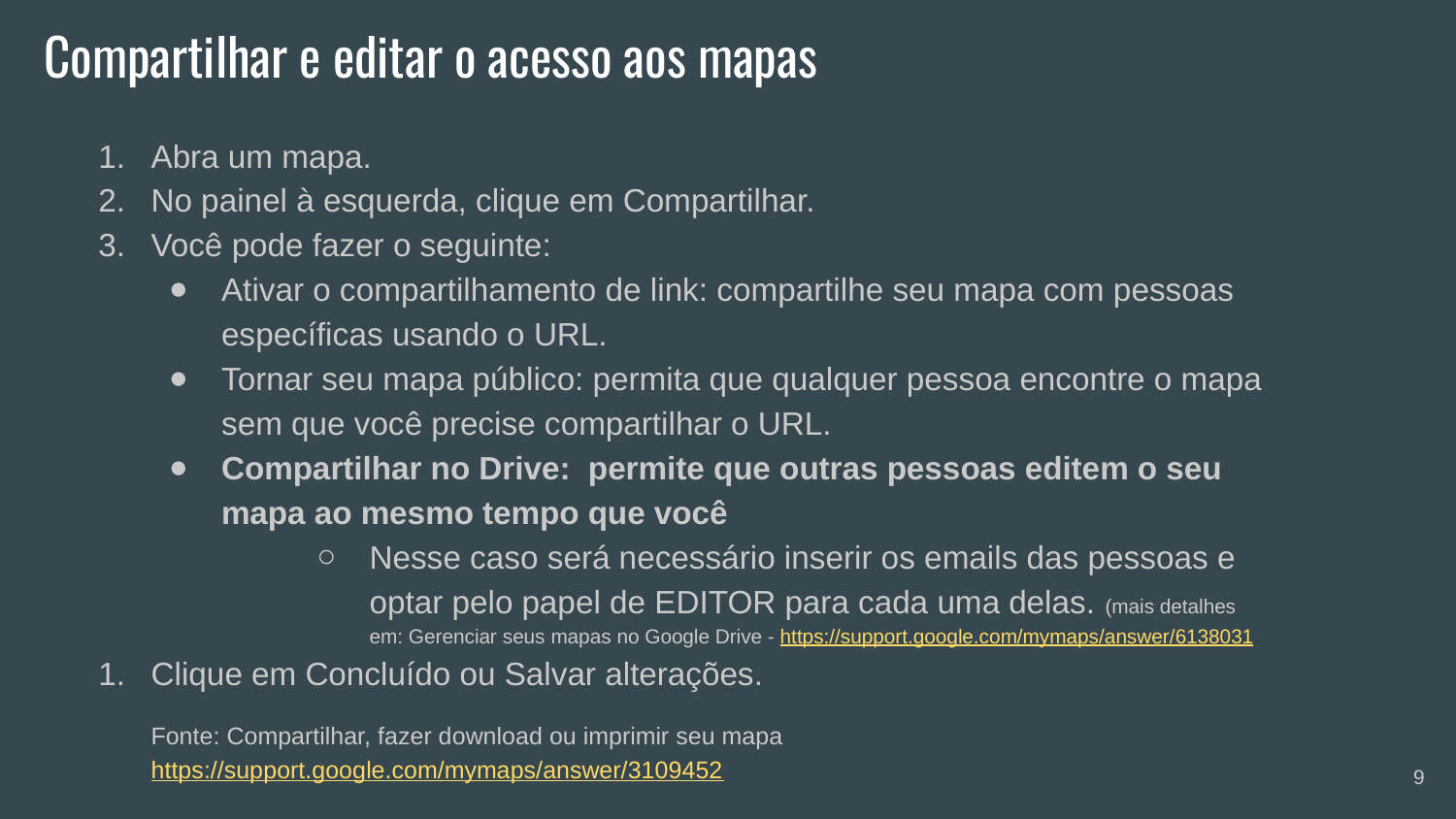

# Compartilhar e editar o acesso aos mapas
Abra um mapa.
No painel à esquerda, clique em Compartilhar.
Você pode fazer o seguinte:
Ativar o compartilhamento de link: compartilhe seu mapa com pessoas específicas usando o URL.
Tornar seu mapa público: permita que qualquer pessoa encontre o mapa sem que você precise compartilhar o URL.
Compartilhar no Drive:  permite que outras pessoas editem o seu mapa ao mesmo tempo que você
Nesse caso será necessário inserir os emails das pessoas e optar pelo papel de EDITOR para cada uma delas. (mais detalhes em: Gerenciar seus mapas no Google Drive - https://support.google.com/mymaps/answer/6138031
Clique em Concluído ou Salvar alterações.
Fonte: Compartilhar, fazer download ou imprimir seu mapa https://support.google.com/mymaps/answer/3109452
9